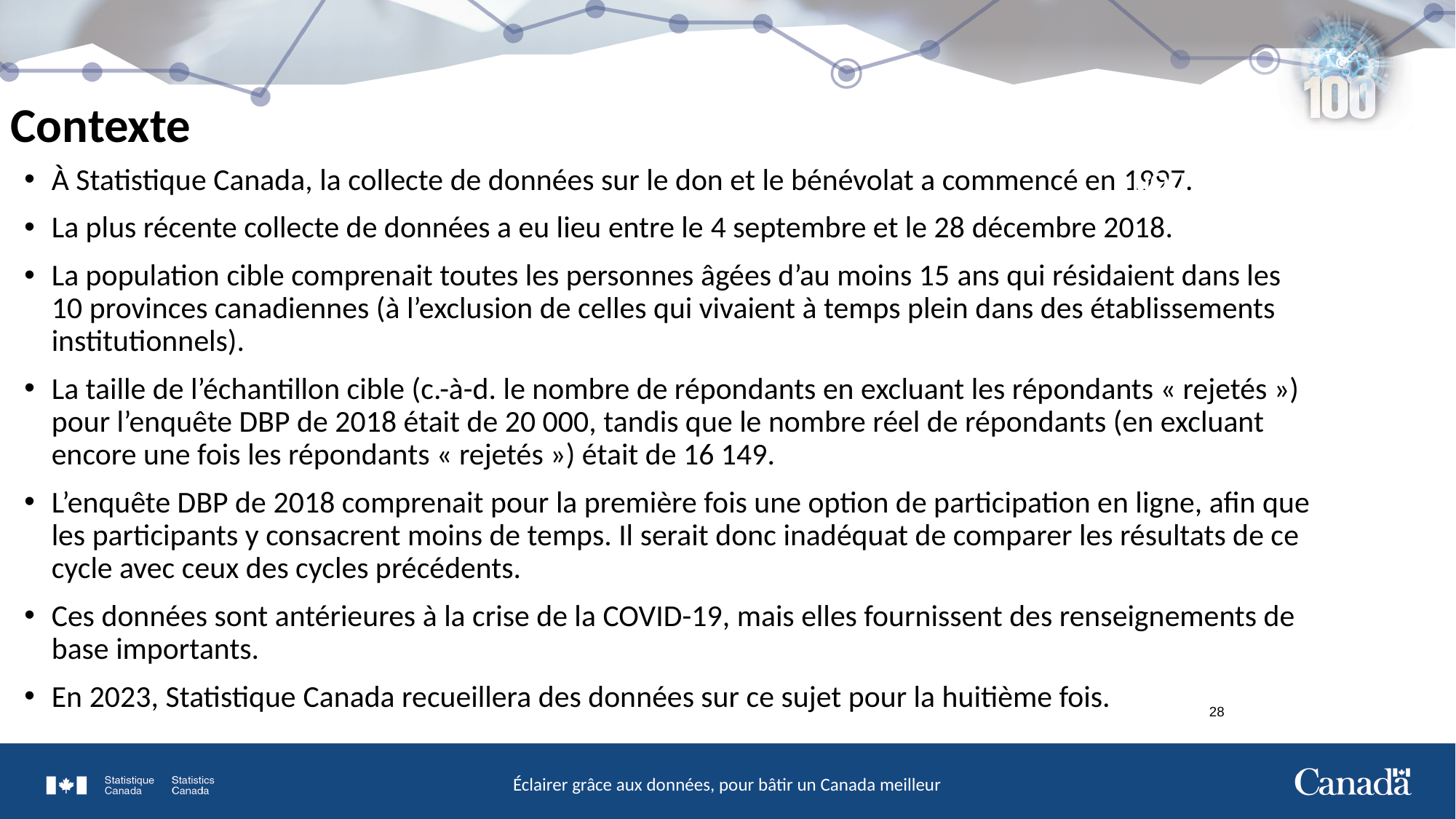

# Contexte
À Statistique Canada, la collecte de données sur le don et le bénévolat a commencé en 1997.
La plus récente collecte de données a eu lieu entre le 4 septembre et le 28 décembre 2018.
La population cible comprenait toutes les personnes âgées d’au moins 15 ans qui résidaient dans les 10 provinces canadiennes (à l’exclusion de celles qui vivaient à temps plein dans des établissements institutionnels).
La taille de l’échantillon cible (c.-à-d. le nombre de répondants en excluant les répondants « rejetés ») pour l’enquête DBP de 2018 était de 20 000, tandis que le nombre réel de répondants (en excluant encore une fois les répondants « rejetés ») était de 16 149.
L’enquête DBP de 2018 comprenait pour la première fois une option de participation en ligne, afin que les participants y consacrent moins de temps. Il serait donc inadéquat de comparer les résultats de ce cycle avec ceux des cycles précédents.
Ces données sont antérieures à la crise de la COVID-19, mais elles fournissent des renseignements de base importants.
En 2023, Statistique Canada recueillera des données sur ce sujet pour la huitième fois.
NOUVEAU!
28